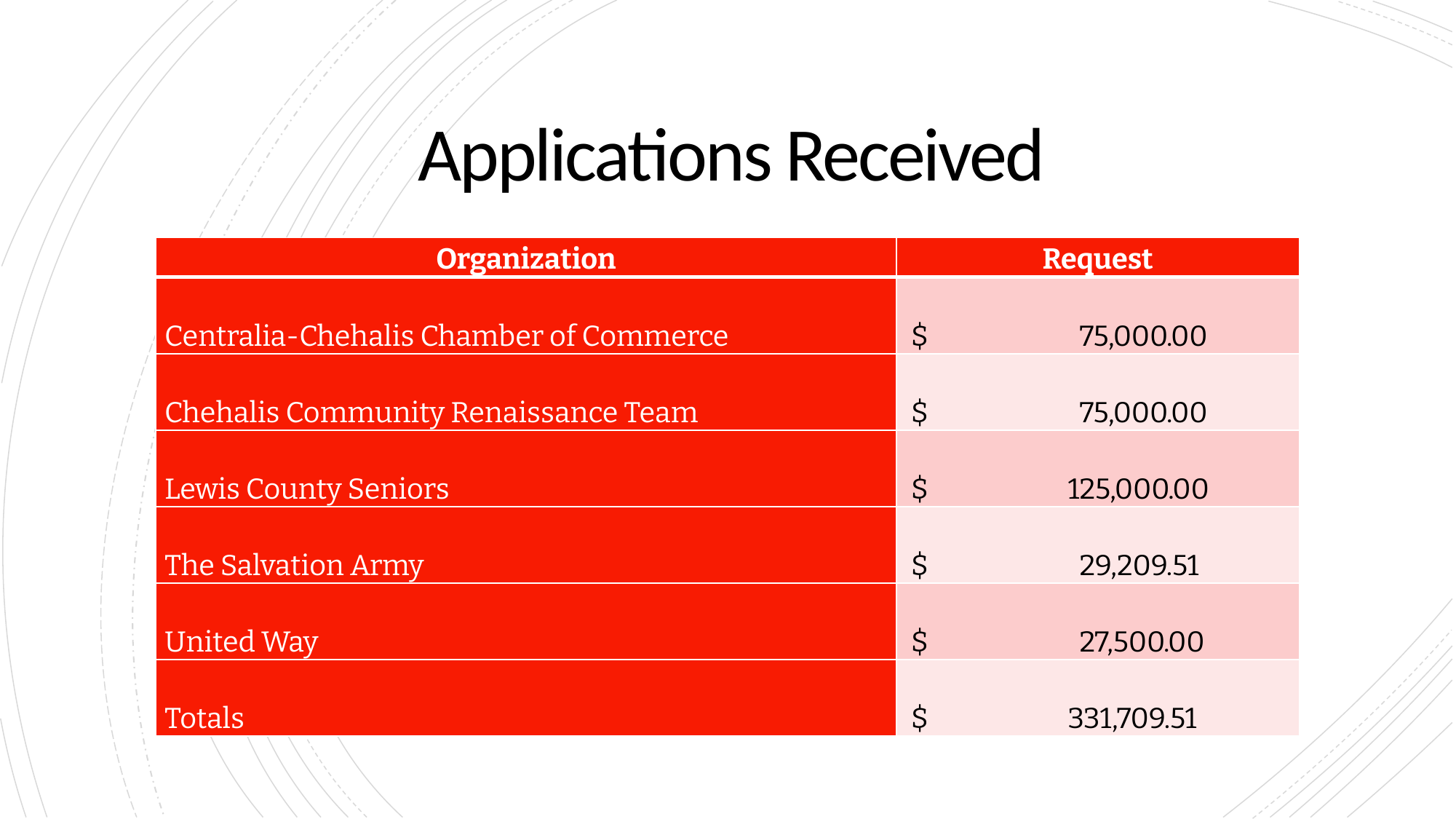

# Applications Received
| Organization | Request |
| --- | --- |
| Centralia-Chehalis Chamber of Commerce | $ 75,000.00 |
| Chehalis Community Renaissance Team | $ 75,000.00 |
| Lewis County Seniors | $ 125,000.00 |
| The Salvation Army | $ 29,209.51 |
| United Way | $ 27,500.00 |
| Totals | $ 331,709.51 |